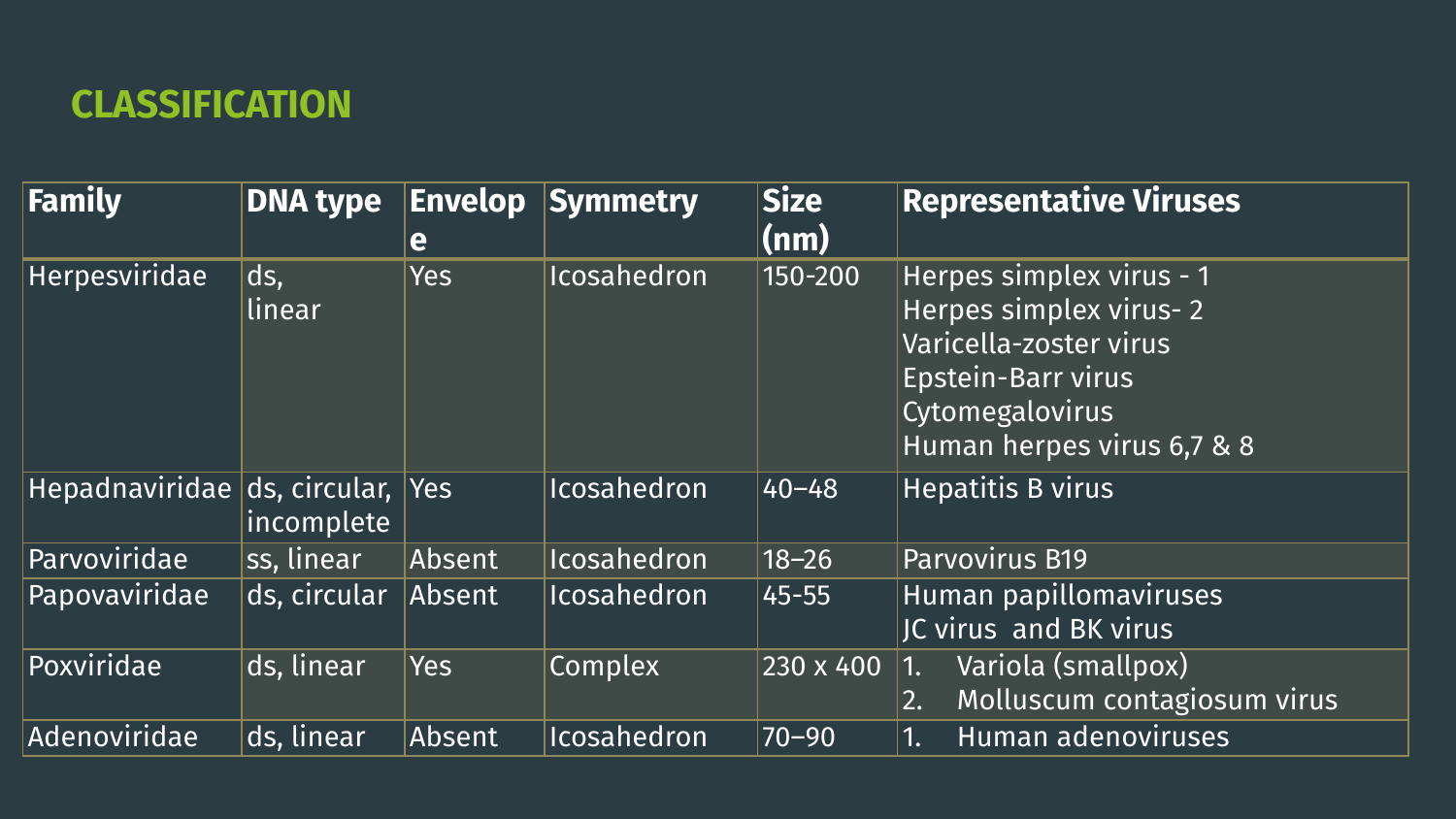

# CLASSIFICATION
| Family | DNA type | Envelope | Symmetry | Size (nm) | Representative Viruses |
| --- | --- | --- | --- | --- | --- |
| Herpesviridae | ds, linear | Yes | Icosahedron | 150-200 | Herpes simplex virus - 1 Herpes simplex virus- 2 Varicella-zoster virus Epstein-Barr virus Cytomegalovirus Human herpes virus 6,7 & 8 |
| Hepadnaviridae | ds, circular, incomplete | Yes | Icosahedron | 40–48 | Hepatitis B virus |
| Parvoviridae | ss, linear | Absent | Icosahedron | 18–26 | Parvovirus B19 |
| Papovaviridae | ds, circular | Absent | Icosahedron | 45-55 | Human papillomaviruses JC virus and BK virus |
| Poxviridae | ds, linear | Yes | Complex | 230 x 400 | Variola (smallpox) Molluscum contagiosum virus |
| Adenoviridae | ds, linear | Absent | Icosahedron | 70–90 | Human adenoviruses |